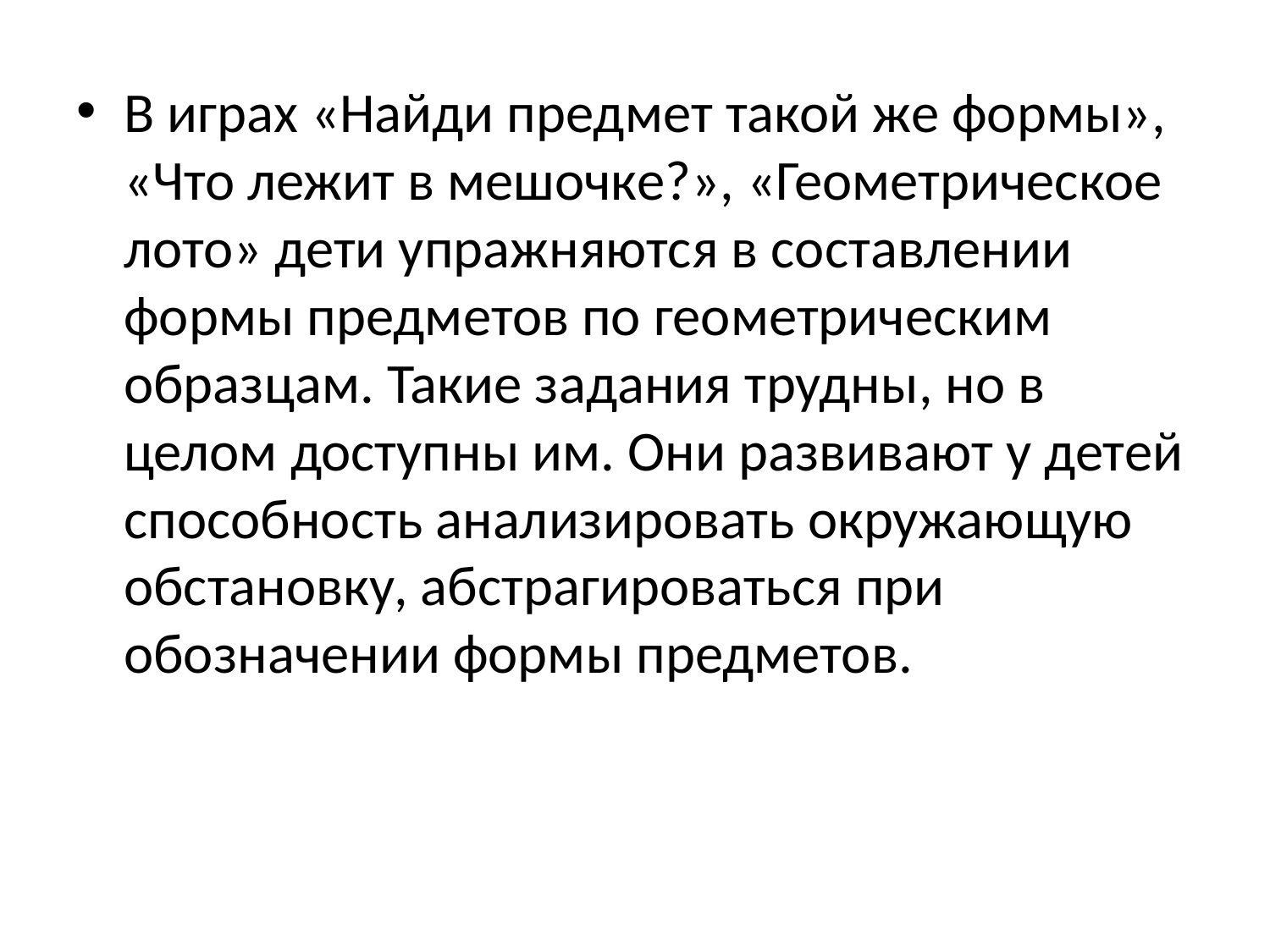

# ---
В играх «Найди предмет такой же формы», «Что лежит в мешочке?», «Геометрическое лото» дети упражняются в составлении формы предметов по геометрическим образцам. Такие задания трудны, но в целом доступны им. Они развивают у детей способность анализировать окружающую обстановку, абстрагироваться при обозначении формы предметов.